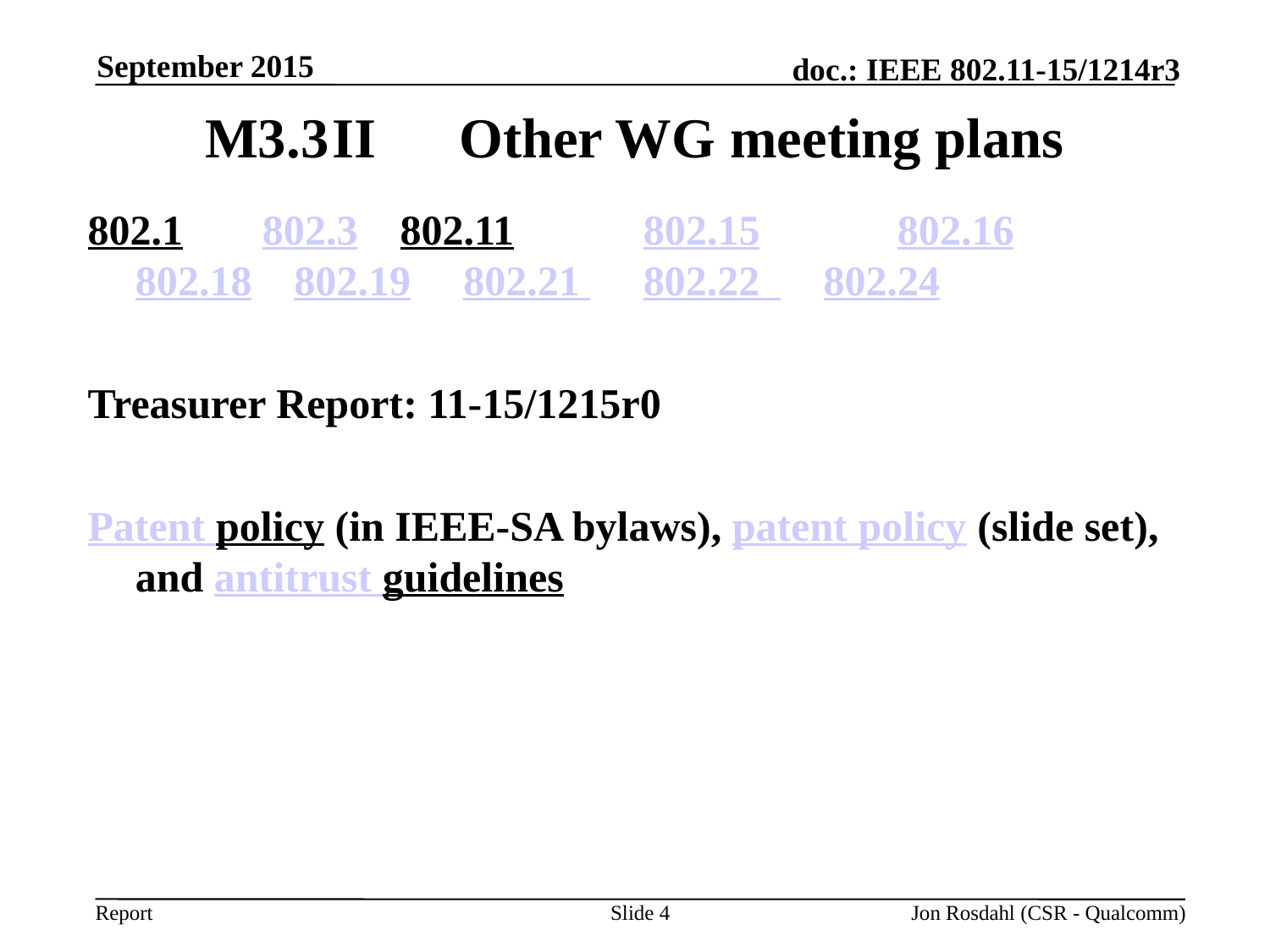

September 2015
# M3.3	II	Other WG meeting plans
802.1	802.3    802.11 	802.15 	802.16		802.18    802.19     802.21      802.22      802.24

Treasurer Report: 11-15/1215r0

Patent policy (in IEEE-SA bylaws), patent policy (slide set), and antitrust guidelines
Slide 4
Jon Rosdahl (CSR - Qualcomm)